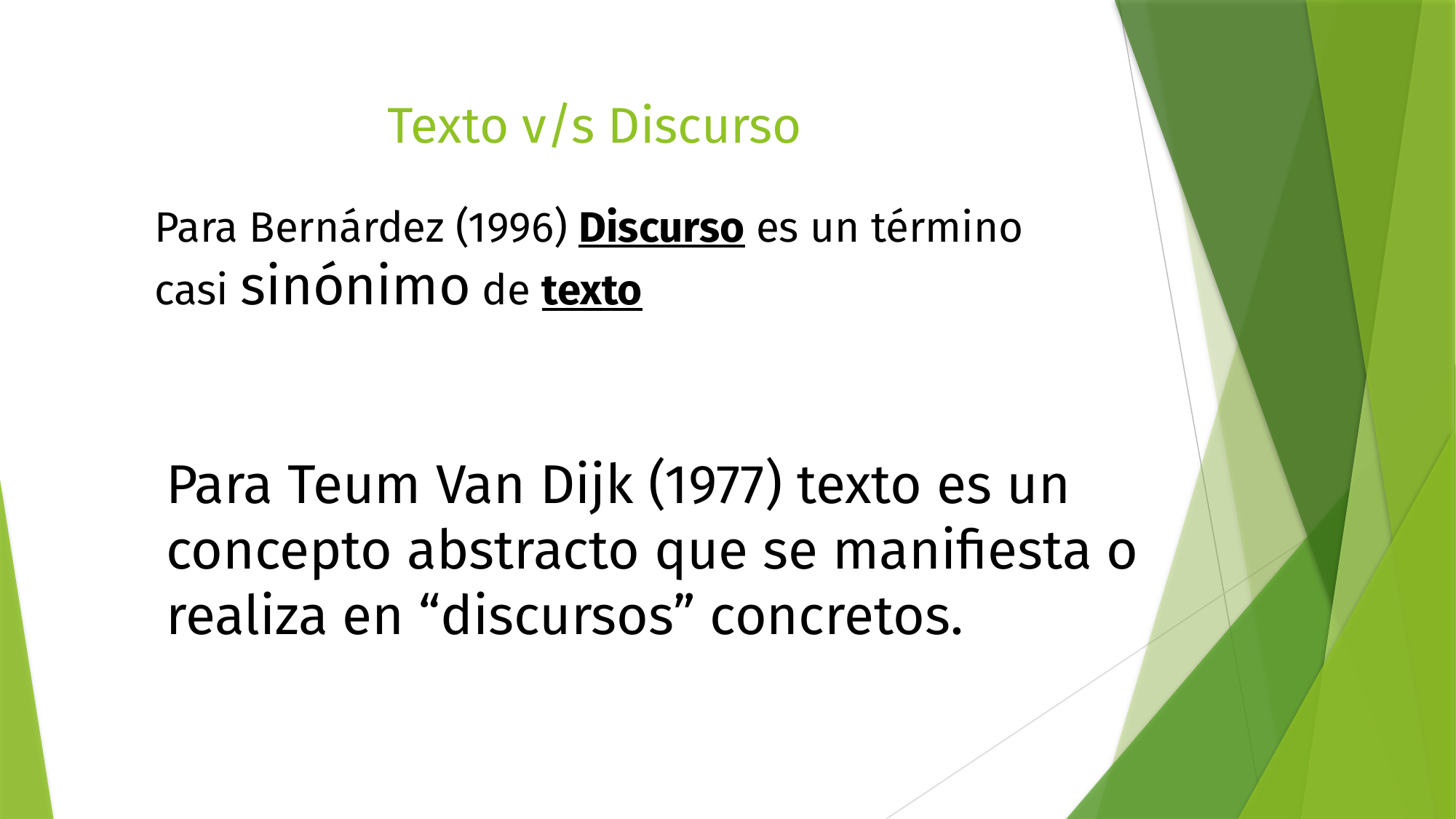

# Texto v/s Discurso
Para Bernárdez (1996) Discurso es un término casi sinónimo de texto
Para Teum Van Dijk (1977) texto es un concepto abstracto que se manifiesta o realiza en “discursos” concretos.